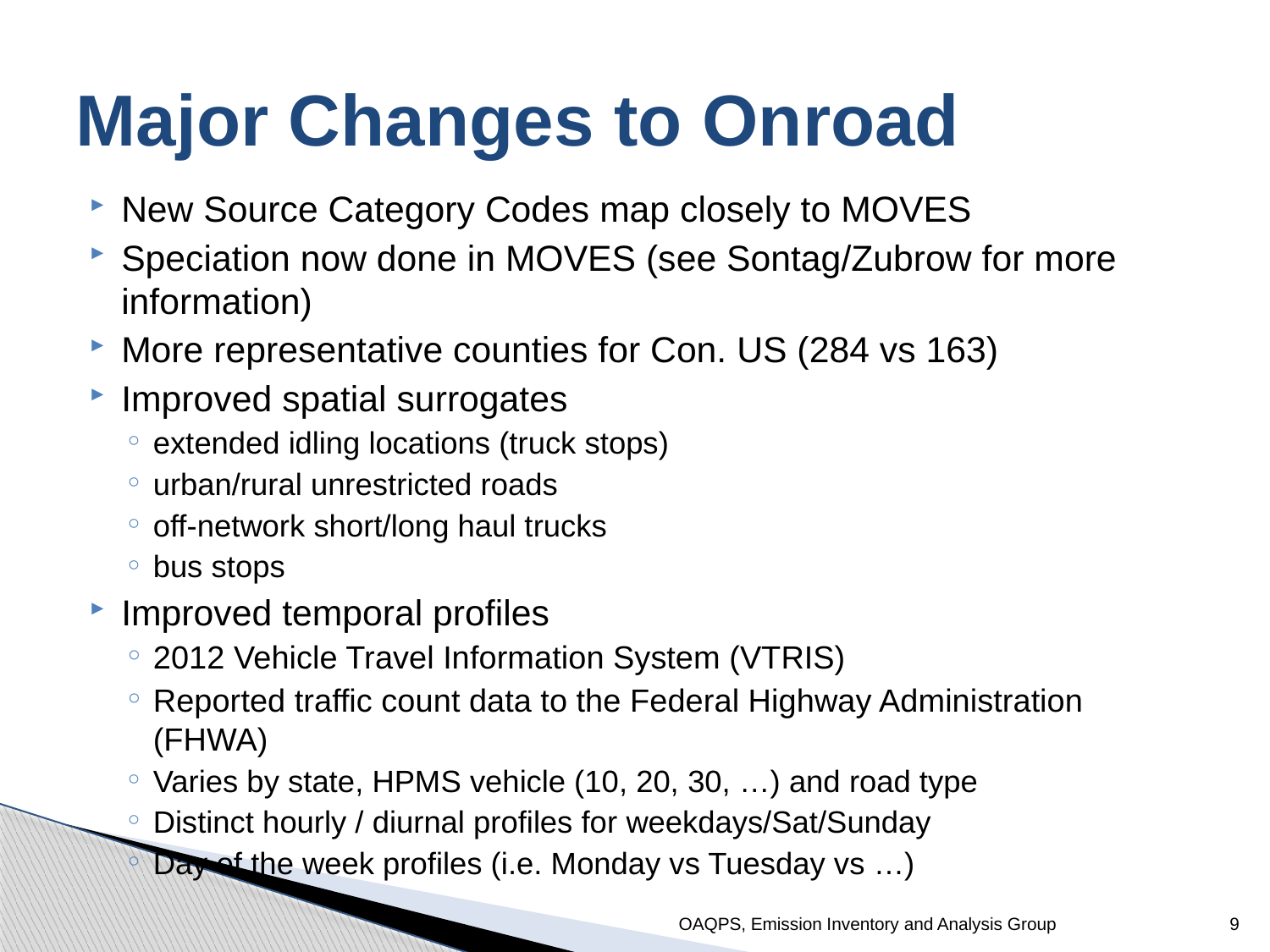

# Major Changes to Onroad
New Source Category Codes map closely to MOVES
Speciation now done in MOVES (see Sontag/Zubrow for more information)
More representative counties for Con. US (284 vs 163)
Improved spatial surrogates
extended idling locations (truck stops)
urban/rural unrestricted roads
off-network short/long haul trucks
bus stops
Improved temporal profiles
2012 Vehicle Travel Information System (VTRIS)
Reported traffic count data to the Federal Highway Administration (FHWA)
Varies by state, HPMS vehicle (10, 20, 30, …) and road type
Distinct hourly / diurnal profiles for weekdays/Sat/Sunday
Day of the week profiles (i.e. Monday vs Tuesday vs …)

OAQPS, Emission Inventory and Analysis Group
9